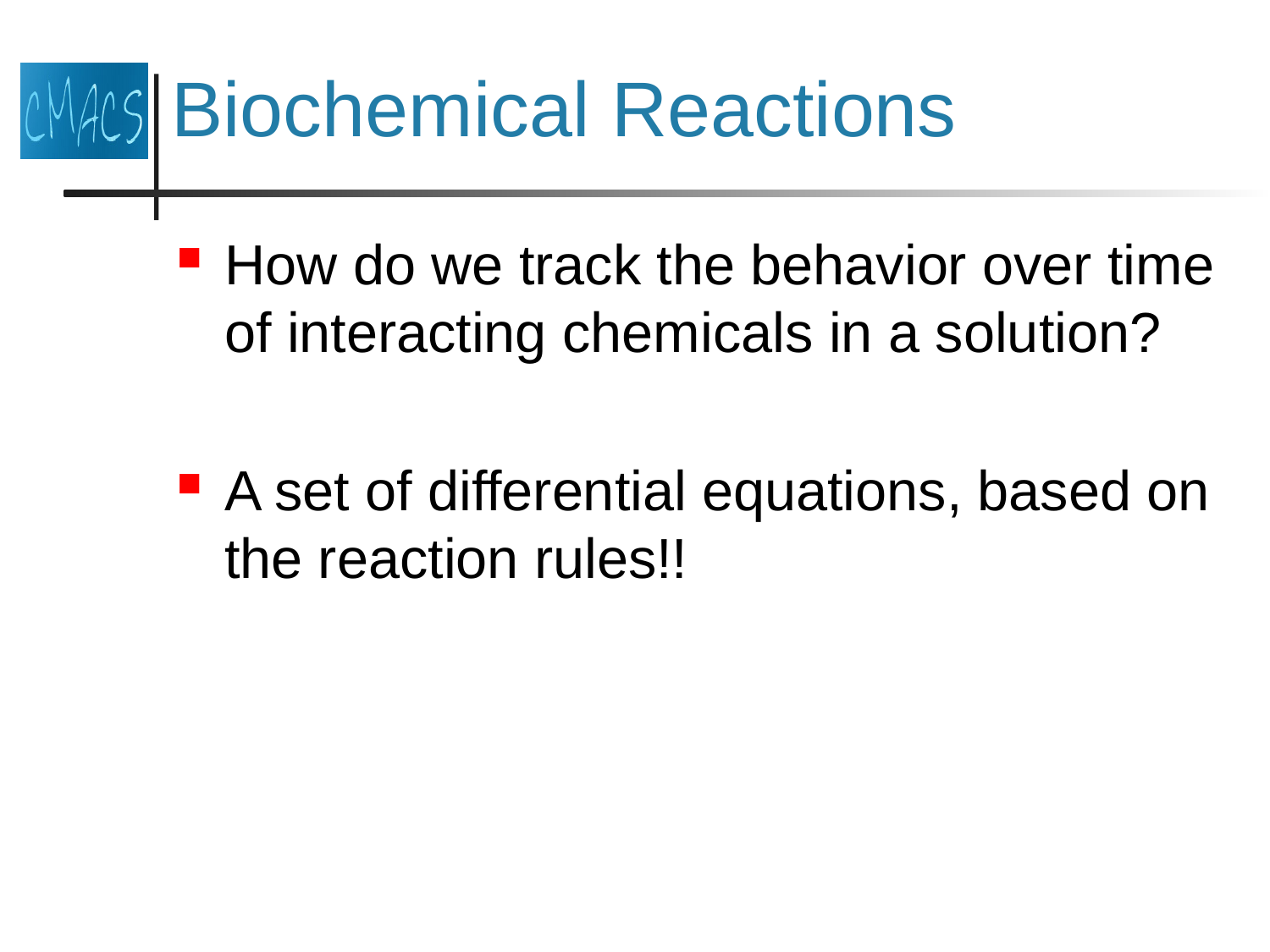

# Biochemical Reactions
How do we track the behavior over time of interacting chemicals in a solution?

A set of differential equations, based on the reaction rules!!